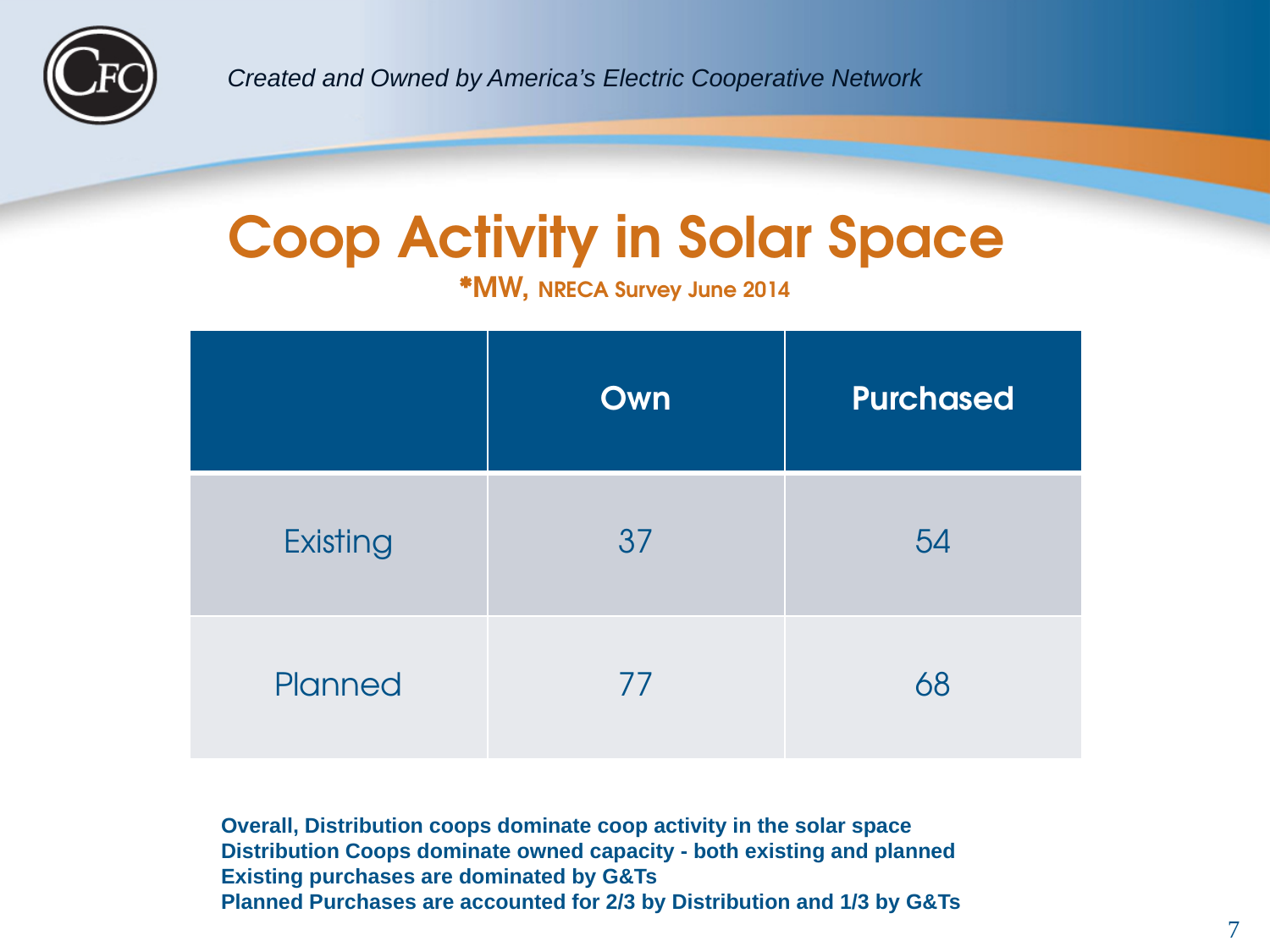

# Coop Activity in Solar Space *MW, NRECA Survey June 2014
|  | Own | Purchased |
| --- | --- | --- |
| Existing | 37 | 54 |
| Planned | 77 | 68 |
Overall, Distribution coops dominate coop activity in the solar space
Distribution Coops dominate owned capacity - both existing and planned
Existing purchases are dominated by G&Ts
Planned Purchases are accounted for 2/3 by Distribution and 1/3 by G&Ts